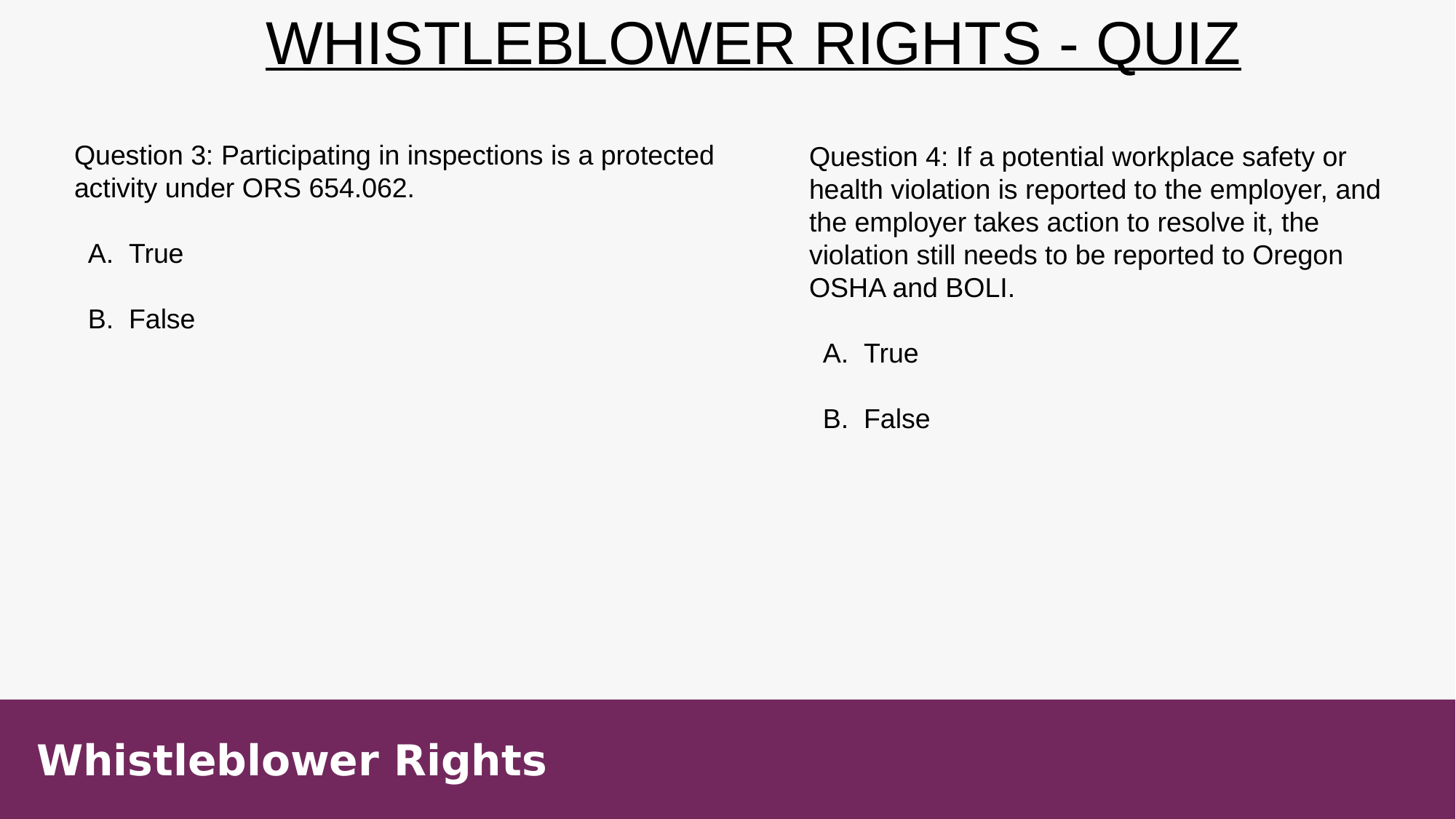

WHISTLEBLOWER RIGHTS - QUIZ

Question 3: Participating in inspections is a protected activity under ORS 654.062.

True

False

Question 4: If a potential workplace safety or health violation is reported to the employer, and the employer takes action to resolve it, the violation still needs to be reported to Oregon OSHA and BOLI.

True

False

Whistleblower Rights